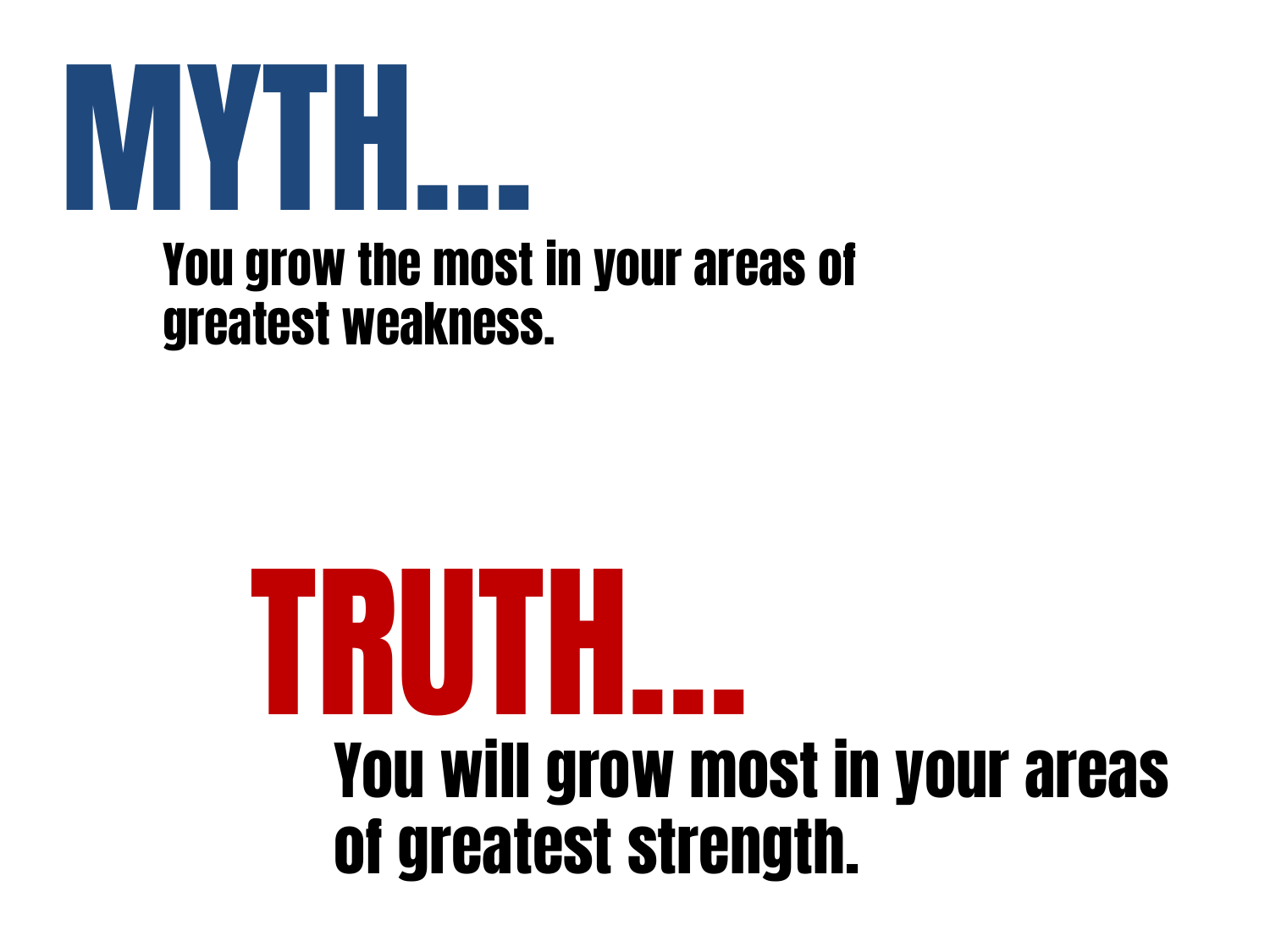

MYTH…
You grow the most in your areas of greatest weakness.
TRUTH…
You will grow most in your areas of greatest strength.